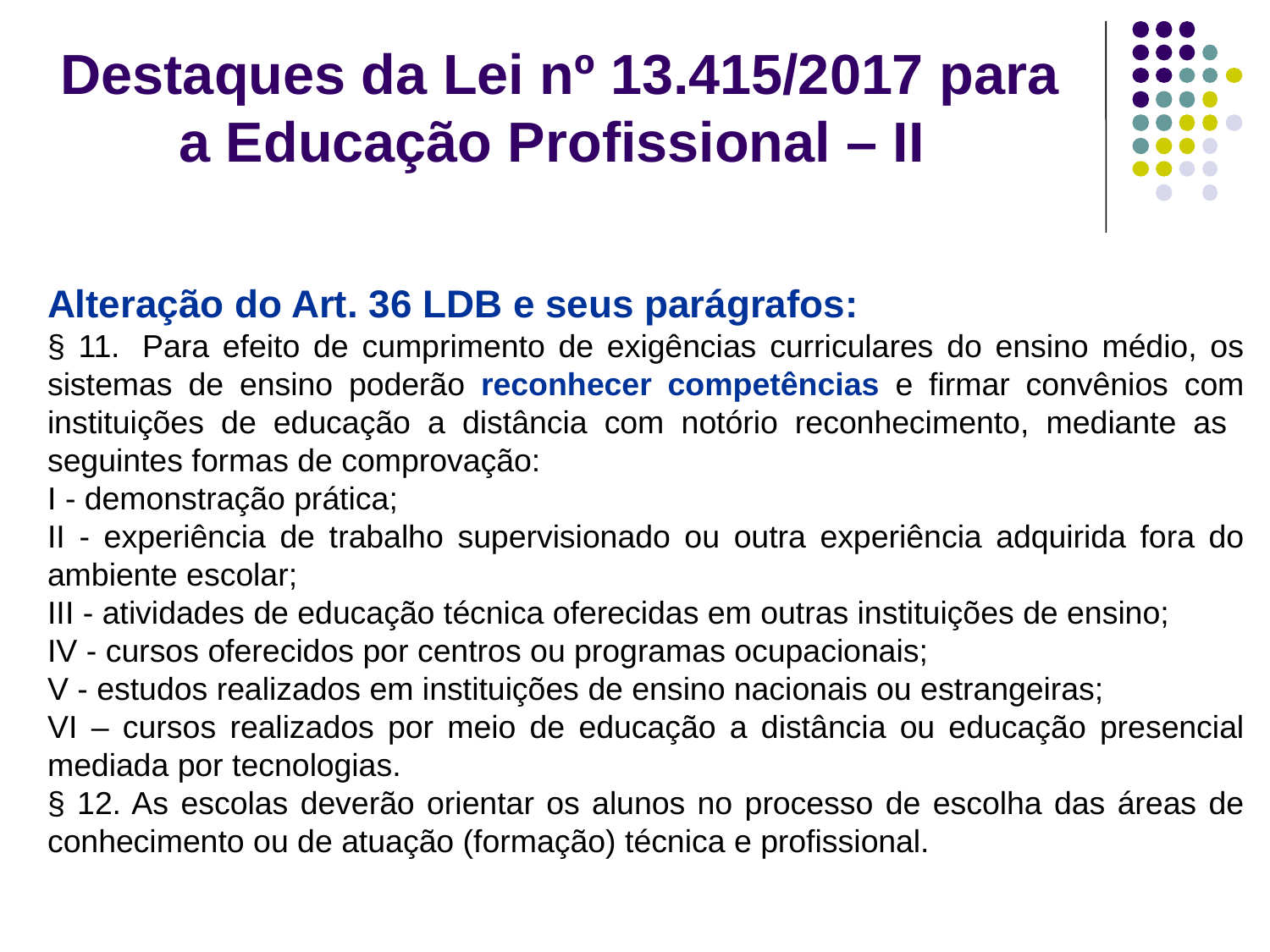

Destaques da Lei nº 13.415/2017 para a Educação Profissional – II

Alteração do Art. 36 LDB e seus parágrafos:
§ 11.  Para efeito de cumprimento de exigências curriculares do ensino médio, os sistemas de ensino poderão reconhecer competências e firmar convênios com instituições de educação a distância com notório reconhecimento, mediante as  seguintes formas de comprovação:
I - demonstração prática;
II - experiência de trabalho supervisionado ou outra experiência adquirida fora do ambiente escolar;
III - atividades de educação técnica oferecidas em outras instituições de ensino;
IV - cursos oferecidos por centros ou programas ocupacionais;
V - estudos realizados em instituições de ensino nacionais ou estrangeiras;
VI – cursos realizados por meio de educação a distância ou educação presencial mediada por tecnologias.
§ 12. As escolas deverão orientar os alunos no processo de escolha das áreas de conhecimento ou de atuação (formação) técnica e profissional.